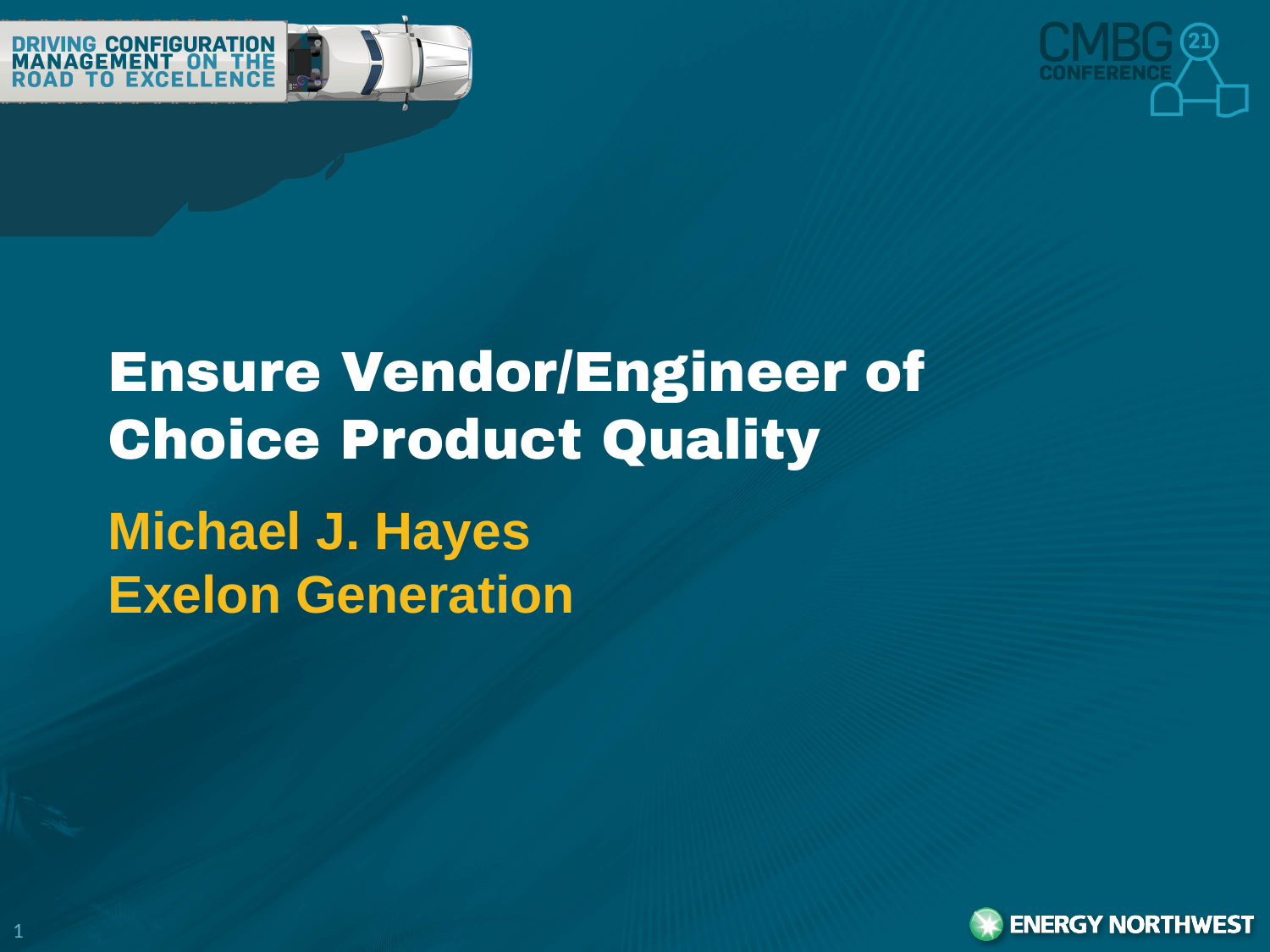

# Ensure Vendor/Engineer of Choice Product Quality
Michael J. Hayes
Exelon Generation